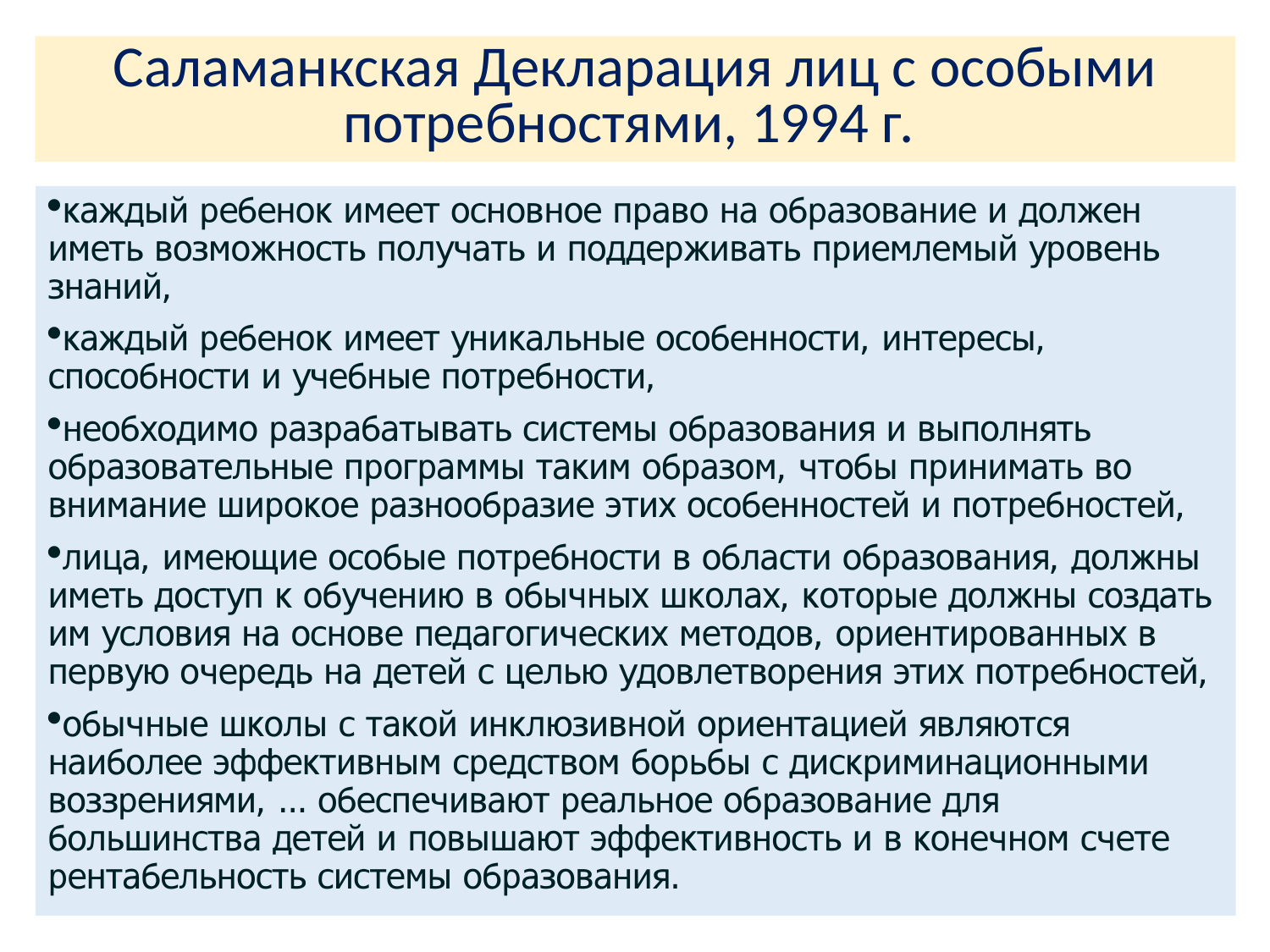

Саламанкская Декларация лиц с особыми потребностями, 1994 г.
каждый ребенок имеет основное право на образование и должен иметь возможность получать и поддерживать приемлемый уровень знаний,
каждый ребенок имеет уникальные особенности, интересы, способности и учебные потребности,
необходимо разрабатывать системы образования и выполнять образовательные программы таким образом, чтобы принимать во внимание широкое разнообразие этих особенностей и потребностей,
лица, имеющие особые потребности в области образования, должны иметь доступ к обучению в обычных школах, которые должны создать им условия на основе педагогических методов, ориентированных в первую очередь на детей с целью удовлетворения этих потребностей,
обычные школы с такой инклюзивной ориентацией являются наиболее эффективным средством борьбы с дискриминационными воззрениями, … обеспечивают реальное образование для большинства детей и повышают эффективность и в конечном счете рентабельность системы образования.